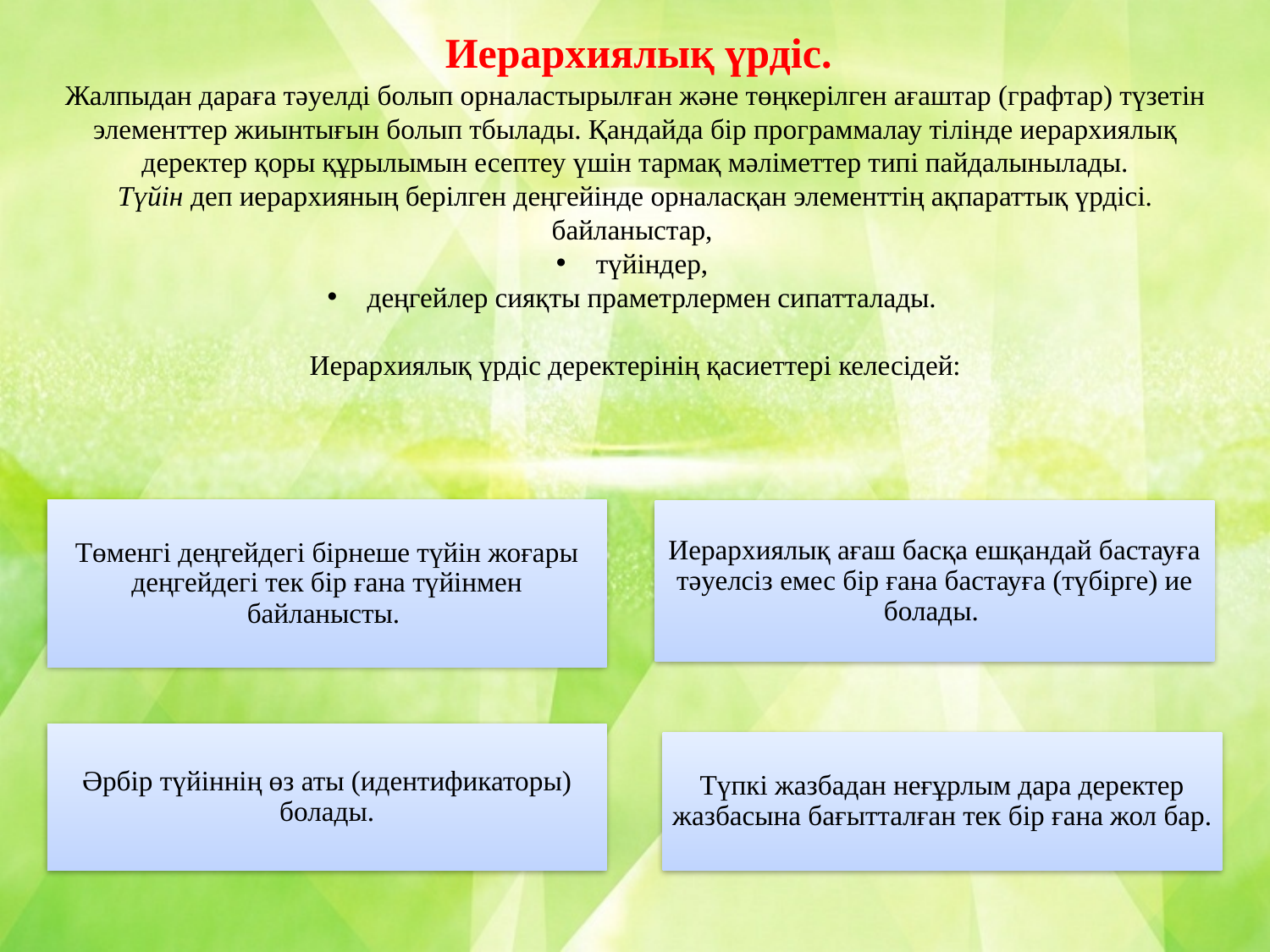

Иерархиялық үрдіс.
Жалпыдан дараға тәуелді болып орналастырылған және төңкерілген ағаштар (графтар) түзетін элементтер жиынтығын болып тбылады. Қандайда бір программалау тілінде иерархиялық деректер қоры құрылымын есептеу үшін тармақ мәліметтер типі пайдалынылады.
Түйін деп иерархияның берілген деңгейінде орналасқан элементтің ақпараттық үрдісі. байланыстар,
түйіндер,
деңгейлер сияқты праметрлермен сипатталады.

Иерархиялық үрдіс деректерінің қасиеттері келесідей:

Төменгі деңгейдегі бірнеше түйін жоғары деңгейдегі тек бір ғана түйінмен байланысты.
Иерархиялық ағаш басқа ешқандай бастауға тәуелсіз емес бір ғана бастауға (түбірге) ие болады.
Әрбір түйіннің өз аты (идентификаторы) болады.
Түпкі жазбадан неғұрлым дара деректер жазбасына бағытталған тек бір ғана жол бар.